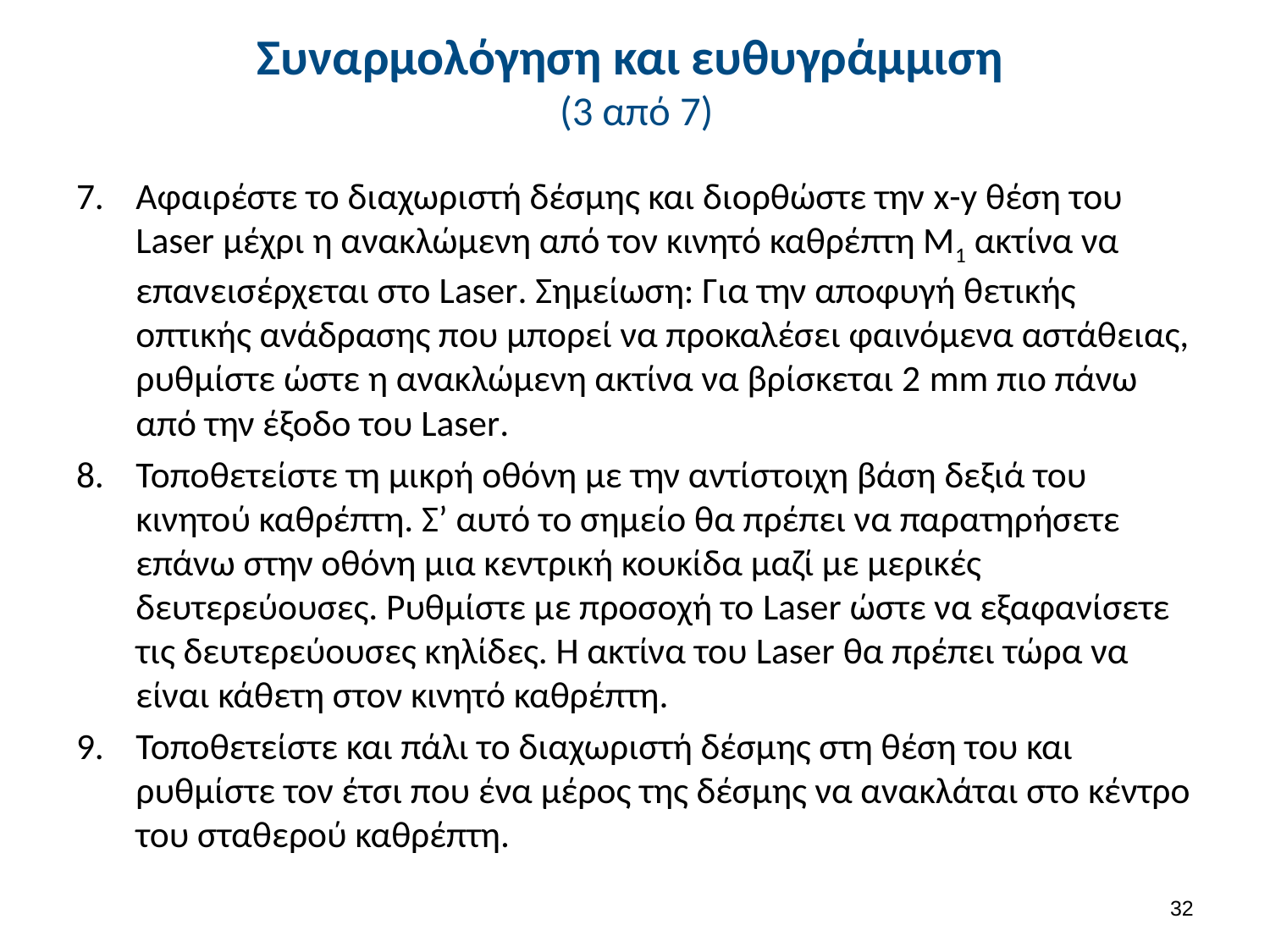

# Συναρμολόγηση και ευθυγράμμιση (3 από 7)
Αφαιρέστε το διαχωριστή δέσμης και διορθώστε την x-y θέση του Laser μέχρι η ανακλώμενη από τον κινητό καθρέπτη Μ1 ακτίνα να επανεισέρχεται στο Laser. Σημείωση: Για την αποφυγή θετικής οπτικής ανάδρασης που μπορεί να προκαλέσει φαινόμενα αστάθειας, ρυθμίστε ώστε η ανακλώμενη ακτίνα να βρίσκεται 2 mm πιο πάνω από την έξοδο του Laser.
Τοποθετείστε τη μικρή οθόνη με την αντίστοιχη βάση δεξιά του κινητού καθρέπτη. Σ’ αυτό το σημείο θα πρέπει να παρατηρήσετε επάνω στην οθόνη μια κεντρική κουκίδα μαζί με μερικές δευτερεύουσες. Ρυθμίστε με προσοχή το Laser ώστε να εξαφανίσετε τις δευτερεύουσες κηλίδες. Η ακτίνα του Laser θα πρέπει τώρα να είναι κάθετη στον κινητό καθρέπτη.
Τοποθετείστε και πάλι το διαχωριστή δέσμης στη θέση του και ρυθμίστε τον έτσι που ένα μέρος της δέσμης να ανακλάται στο κέντρο του σταθερού καθρέπτη.

32